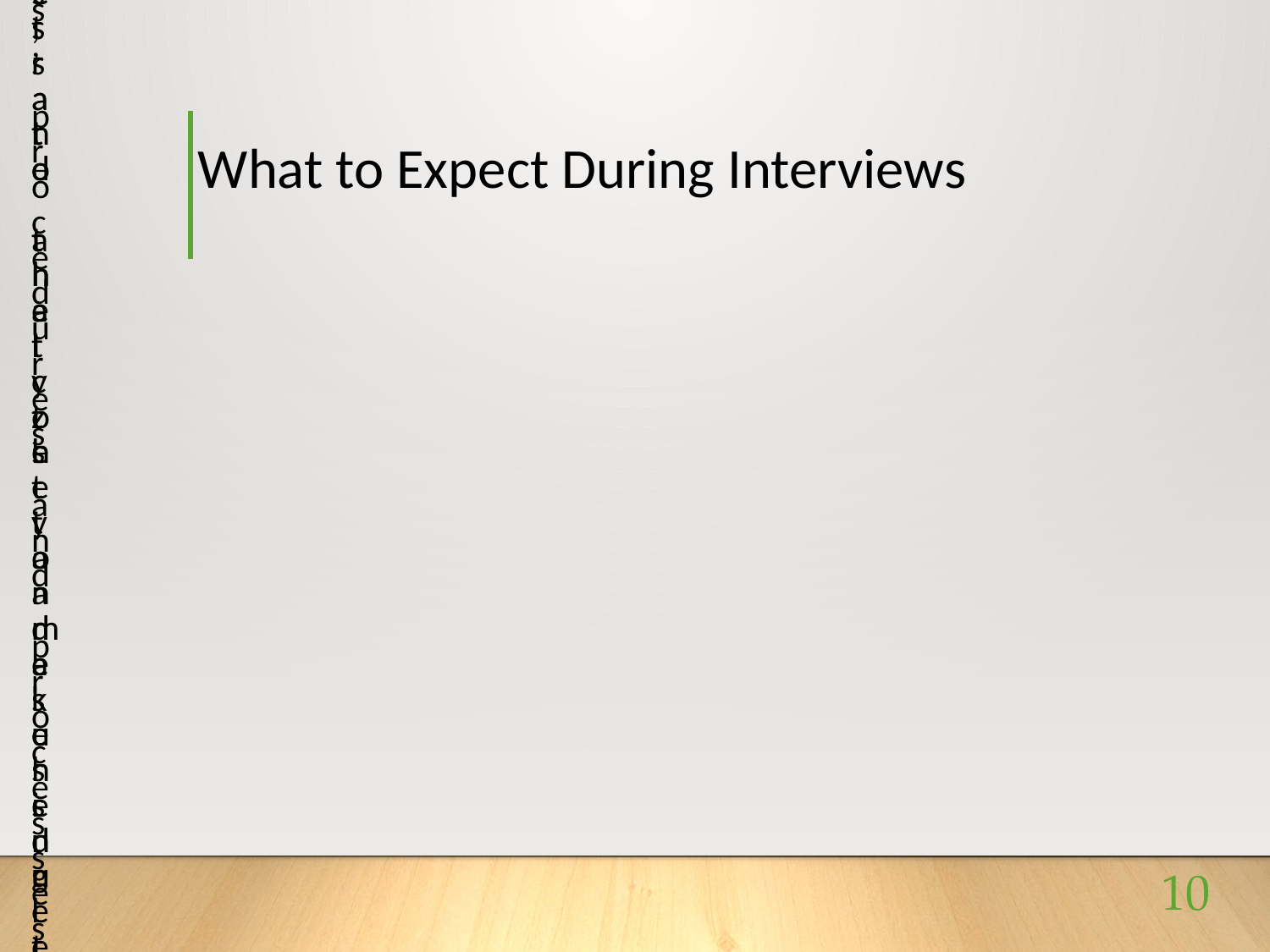

# What to Expect During Interviews

10